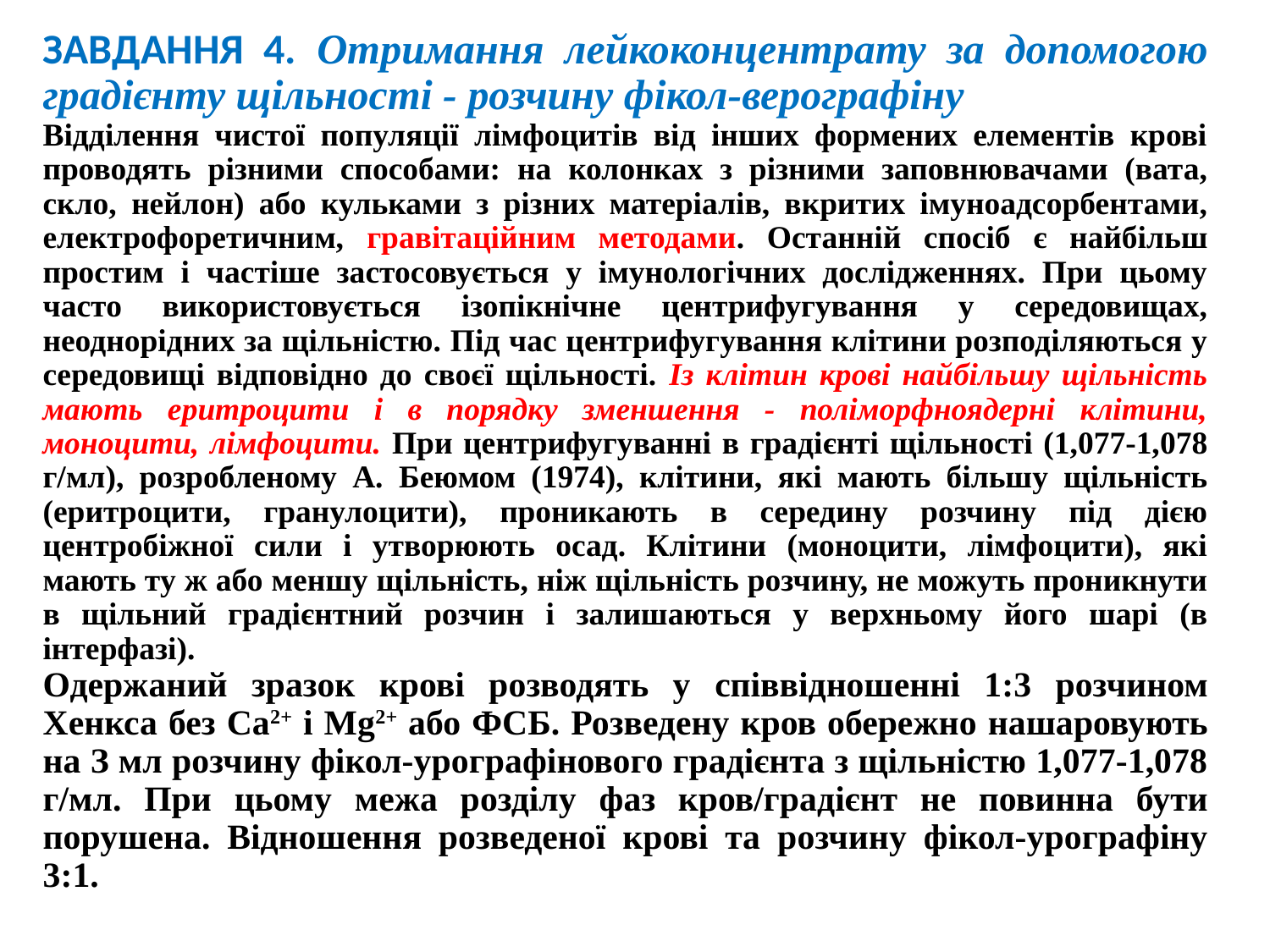

ЗАВДАННЯ 4. Отримання лейкоконцентрату за допомогою градієнту щільності - розчину фікол-верографіну
Відділення чистої популяції лімфоцитів від інших формених елементів крові проводять різними способами: на колонках з різними заповнювачами (вата, скло, нейлон) або кульками з різних матеріалів, вкритих імуноадсорбентами, електрофоретичним, гравітаційним методами. Останній спосіб є найбільш простим і частіше застосовується у імунологічних дослідженнях. При цьому часто використовується ізопікнічне центрифугування у середовищах, неоднорідних за щільністю. Під час центрифугування клітини розподіляються у середовищі відповідно до своєї щільності. Із клітин крові найбільшу щільність мають еритроцити і в порядку зменшення - поліморфноядерні клітини, моноцити, лімфоцити. При центрифугуванні в градієнті щільності (1,077-1,078 г/мл), розробленому А. Беюмом (1974), клітини, які мають більшу щільність (еритроцити, гранулоцити), проникають в середину розчину під дією центробіжної сили і утворюють осад. Клітини (моноцити, лімфоцити), які мають ту ж або меншу щільність, ніж щільність розчину, не можуть проникнути в щільний градієнтний розчин і залишаються у верхньому його шарі (в інтерфазі).
Одержаний зразок крові розводять у співвідношенні 1:3 розчином Хенкса без Са2+ і Мg2+ або ФСБ. Розведену кров обережно нашаровують на З мл розчину фікол-урографінового градієнта з щільністю 1,077-1,078 г/мл. При цьому межа розділу фаз кров/градієнт не повинна бути порушена. Відношення розведеної крові та розчину фікол-урографіну 3:1.